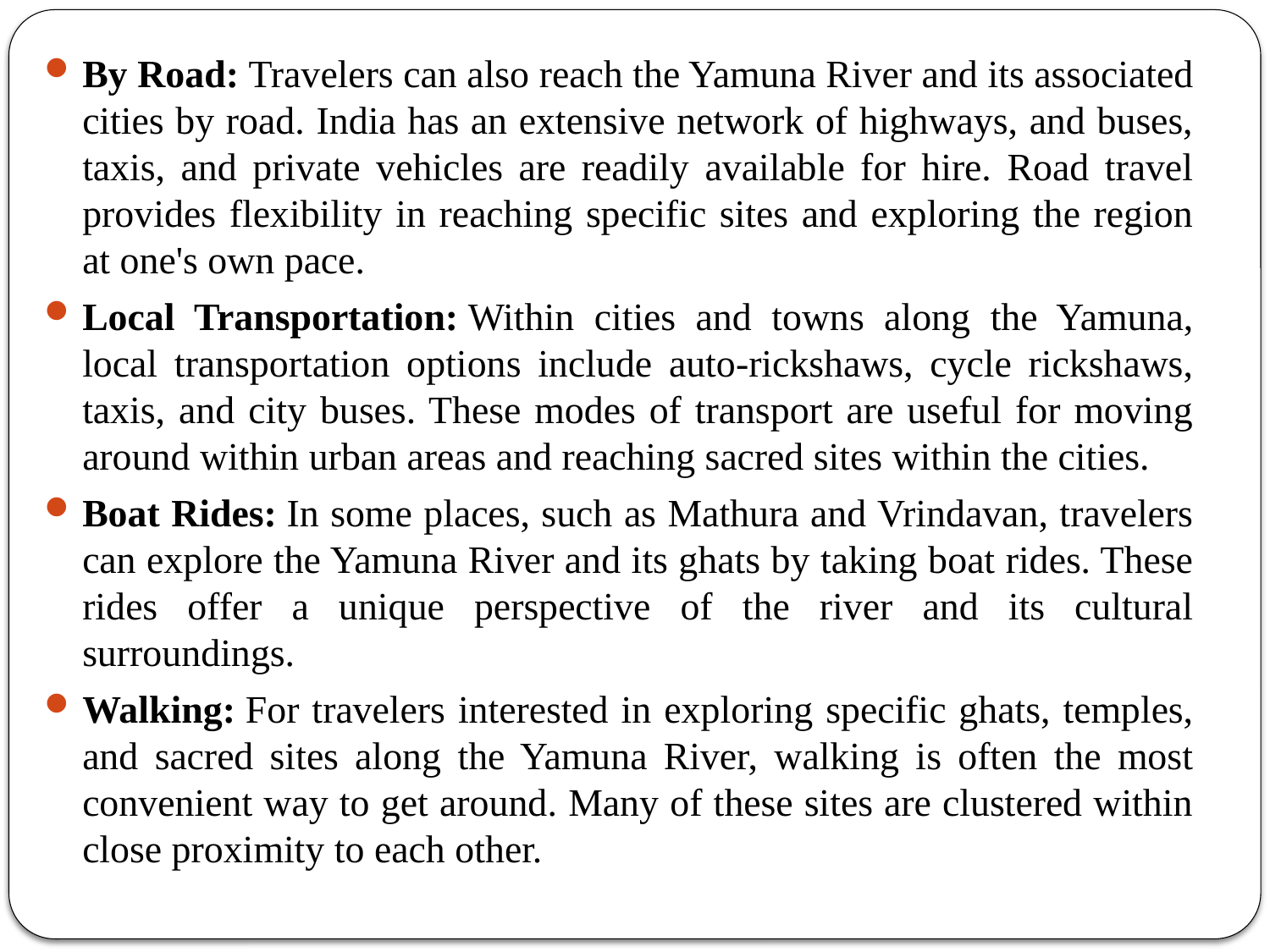

By Road: Travelers can also reach the Yamuna River and its associated cities by road. India has an extensive network of highways, and buses, taxis, and private vehicles are readily available for hire. Road travel provides flexibility in reaching specific sites and exploring the region at one's own pace.
Local Transportation: Within cities and towns along the Yamuna, local transportation options include auto-rickshaws, cycle rickshaws, taxis, and city buses. These modes of transport are useful for moving around within urban areas and reaching sacred sites within the cities.
Boat Rides: In some places, such as Mathura and Vrindavan, travelers can explore the Yamuna River and its ghats by taking boat rides. These rides offer a unique perspective of the river and its cultural surroundings.
Walking: For travelers interested in exploring specific ghats, temples, and sacred sites along the Yamuna River, walking is often the most convenient way to get around. Many of these sites are clustered within close proximity to each other.